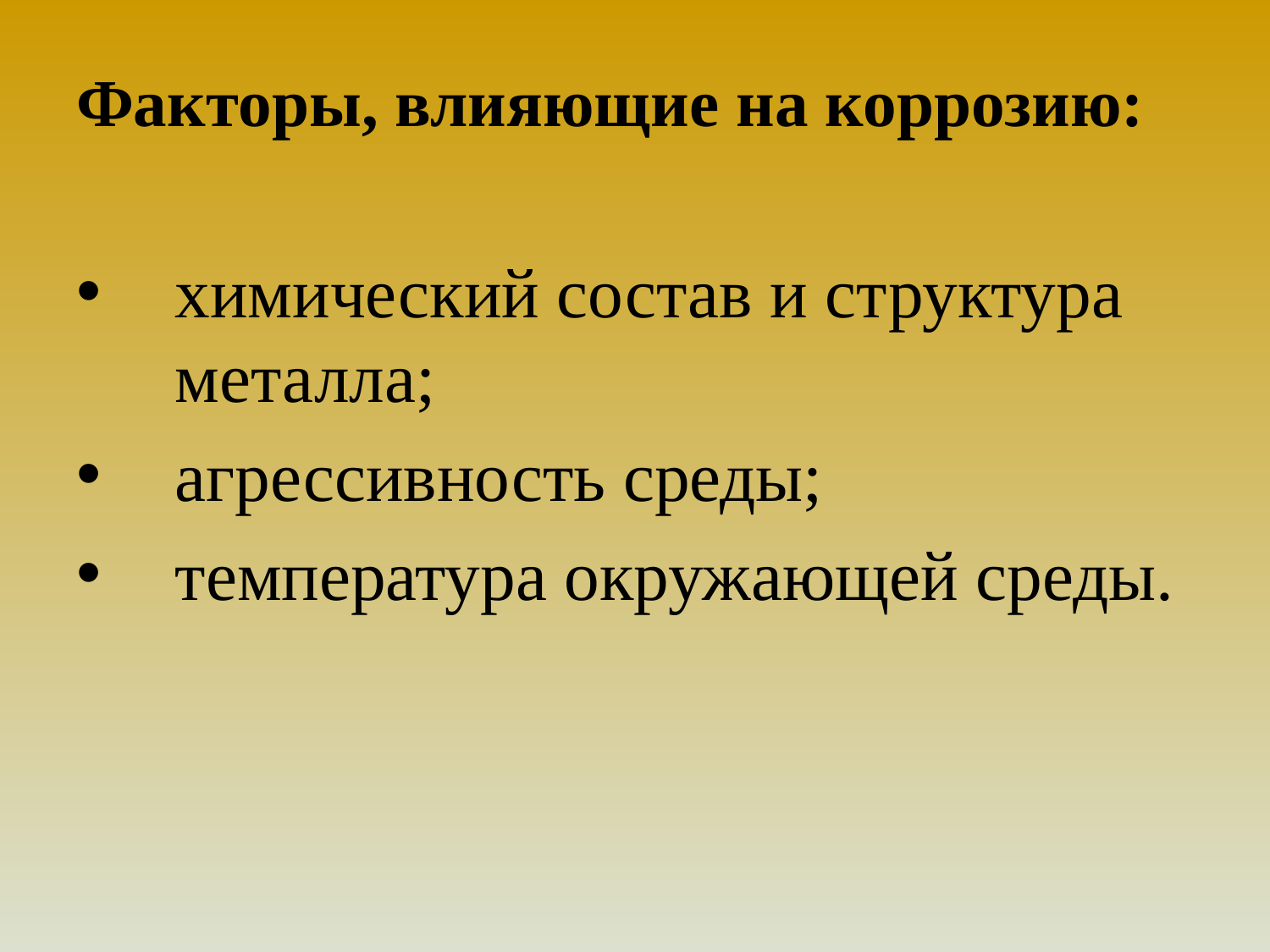

Факторы, влияющие на коррозию:

химический состав и структура металла;
агрессивность среды;
температура окружающей среды.